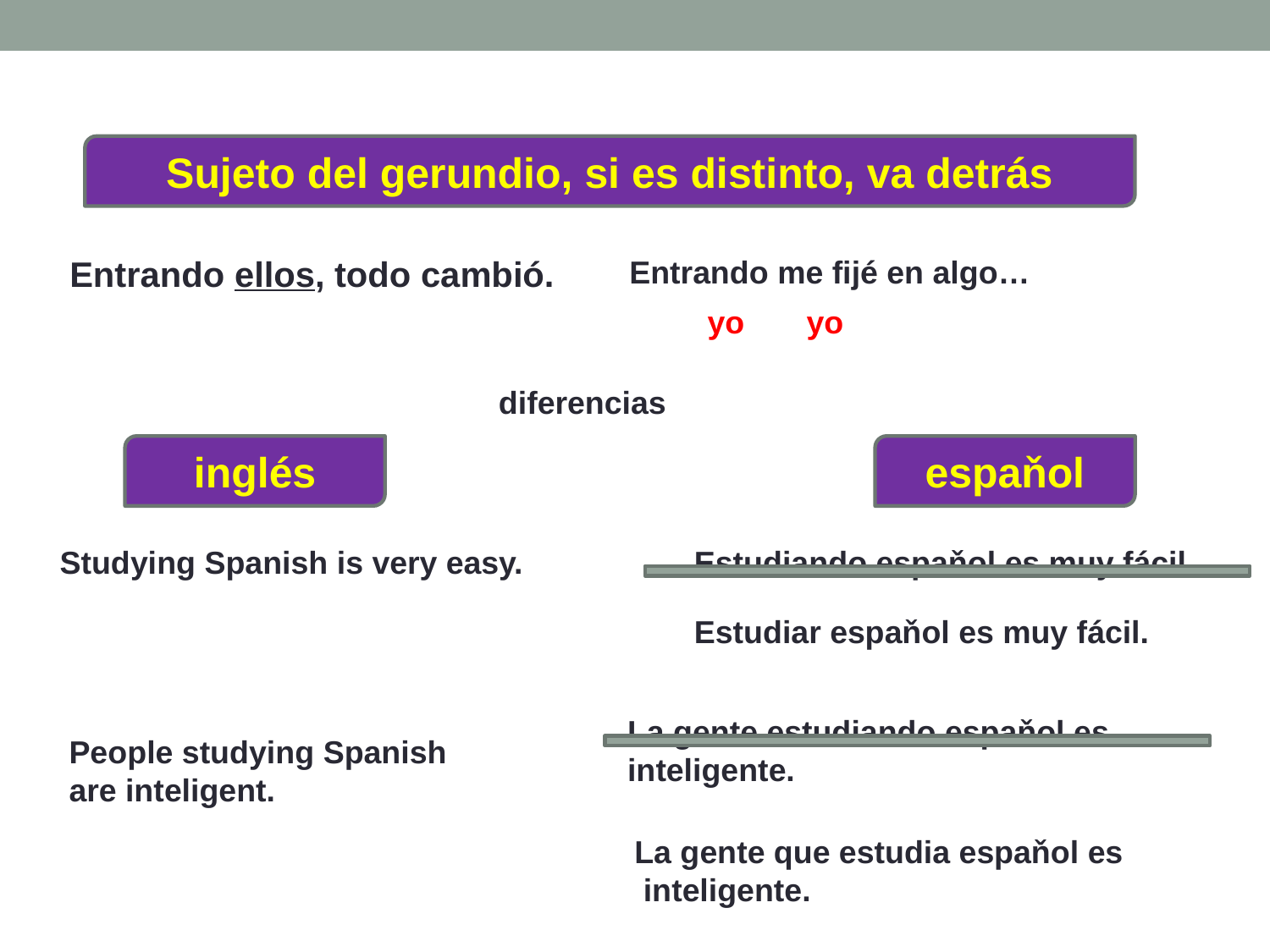

Sujeto del gerundio, si es distinto, va detrás
Entrando ellos, todo cambió.
Entrando me fijé en algo…
yo       yo
diferencias
inglés
espaňol
Studying Spanish is very easy.
Estudiando espaňol es muy fácil.

Estudiar espaňol es muy fácil.
La gente estudiando espaňol es  inteligente.
People studying Spanish
are inteligent.

La gente que estudia espaňol es
 inteligente.